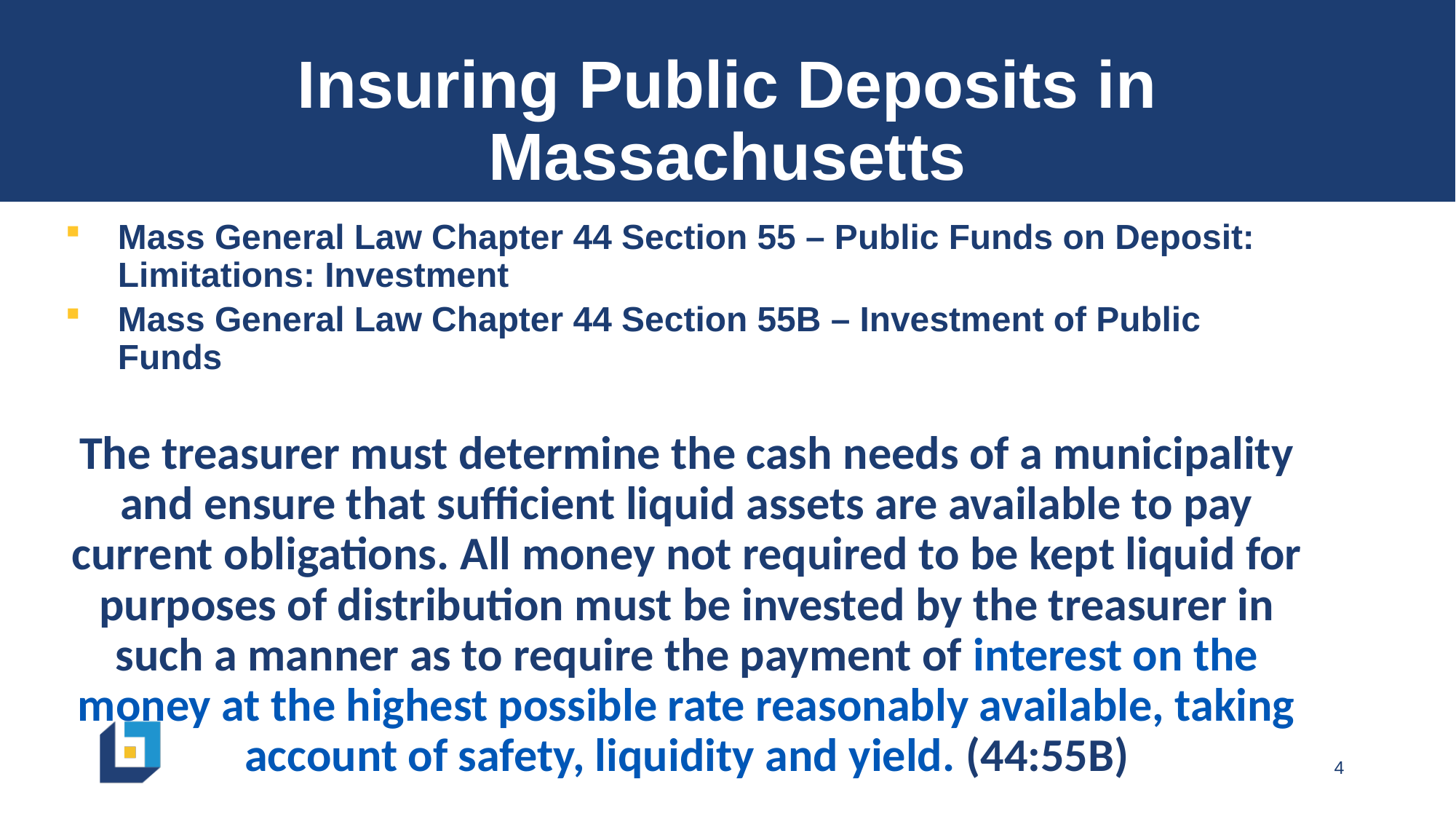

# Insuring Public Deposits in Massachusetts

Mass General Law Chapter 44 Section 55 – Public Funds on Deposit: Limitations: Investment
Mass General Law Chapter 44 Section 55B – Investment of Public Funds

The treasurer must determine the cash needs of a municipality and ensure that sufficient liquid assets are available to pay current obligations. All money not required to be kept liquid for purposes of distribution must be invested by the treasurer in such a manner as to require the payment of interest on the money at the highest possible rate reasonably available, taking account of safety, liquidity and yield. (44:55B)
4